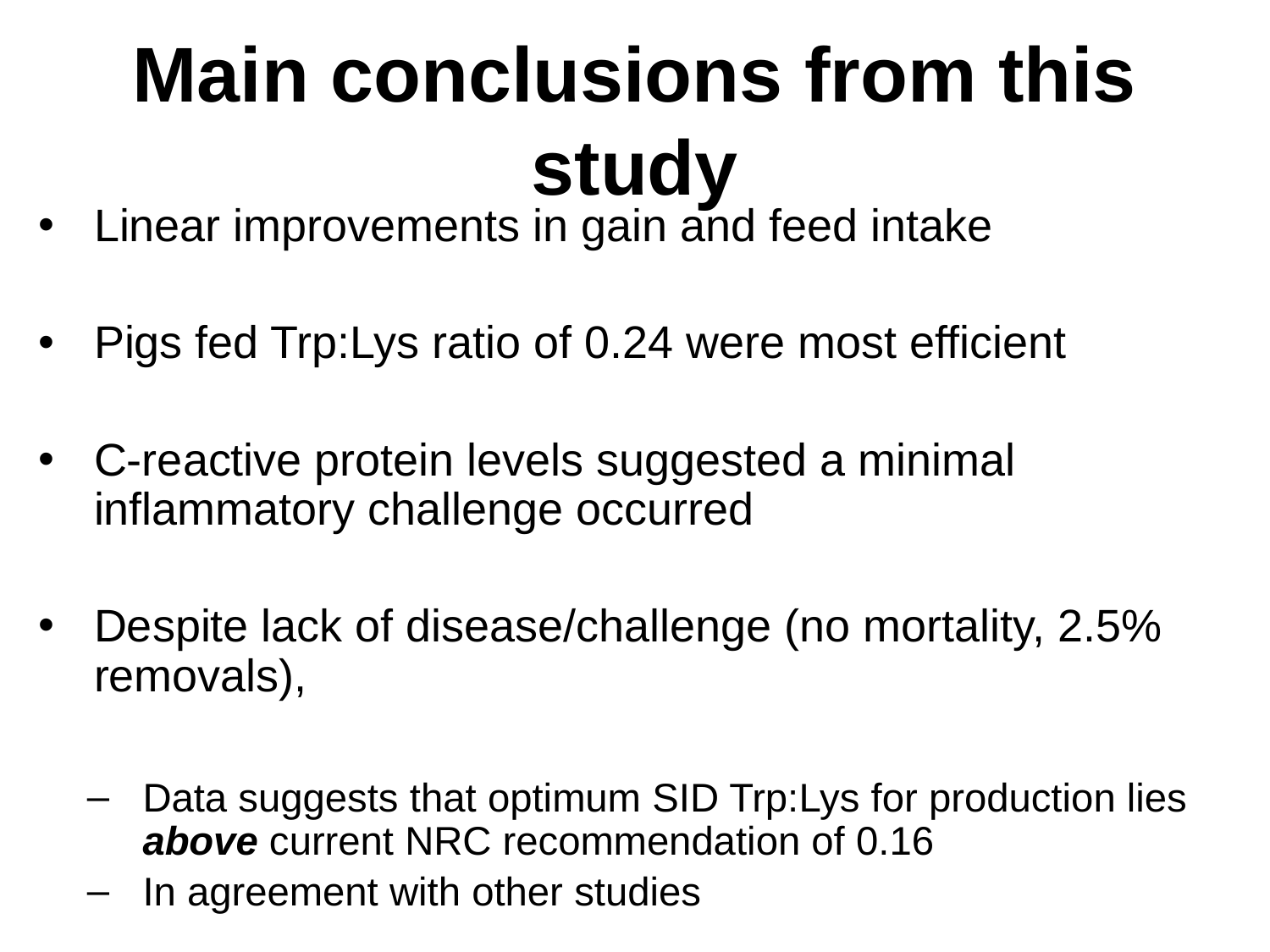

# Main conclusions from this study
Linear improvements in gain and feed intake

Pigs fed Trp:Lys ratio of 0.24 were most efficient

C-reactive protein levels suggested a minimal inflammatory challenge occurred

Despite lack of disease/challenge (no mortality, 2.5% removals),

Data suggests that optimum SID Trp:Lys for production lies above current NRC recommendation of 0.16
In agreement with other studies